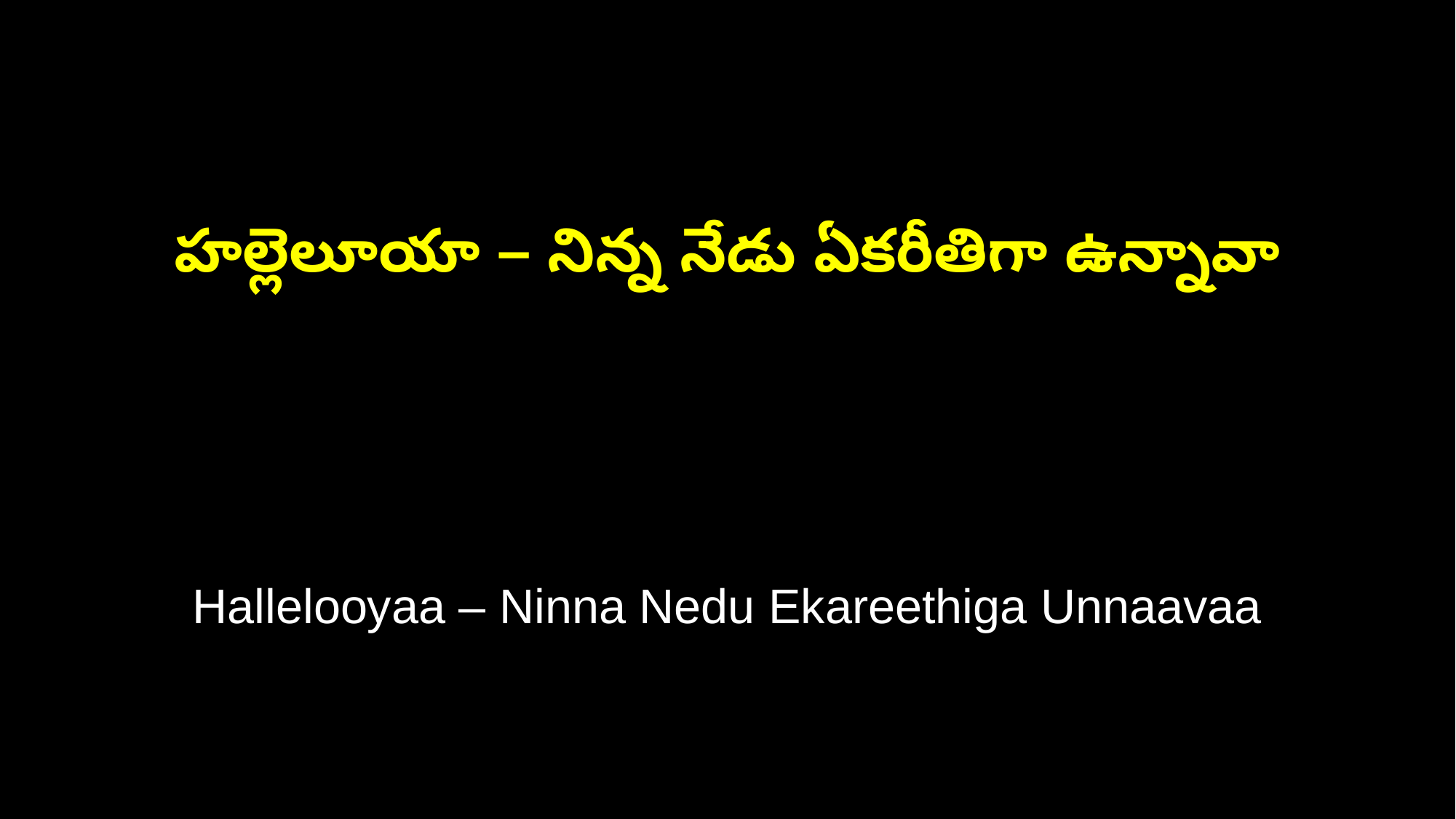

హల్లెలూయా – నిన్న నేడు ఏకరీతిగా ఉన్నావా
Hallelooyaa – Ninna Nedu Ekareethiga Unnaavaa